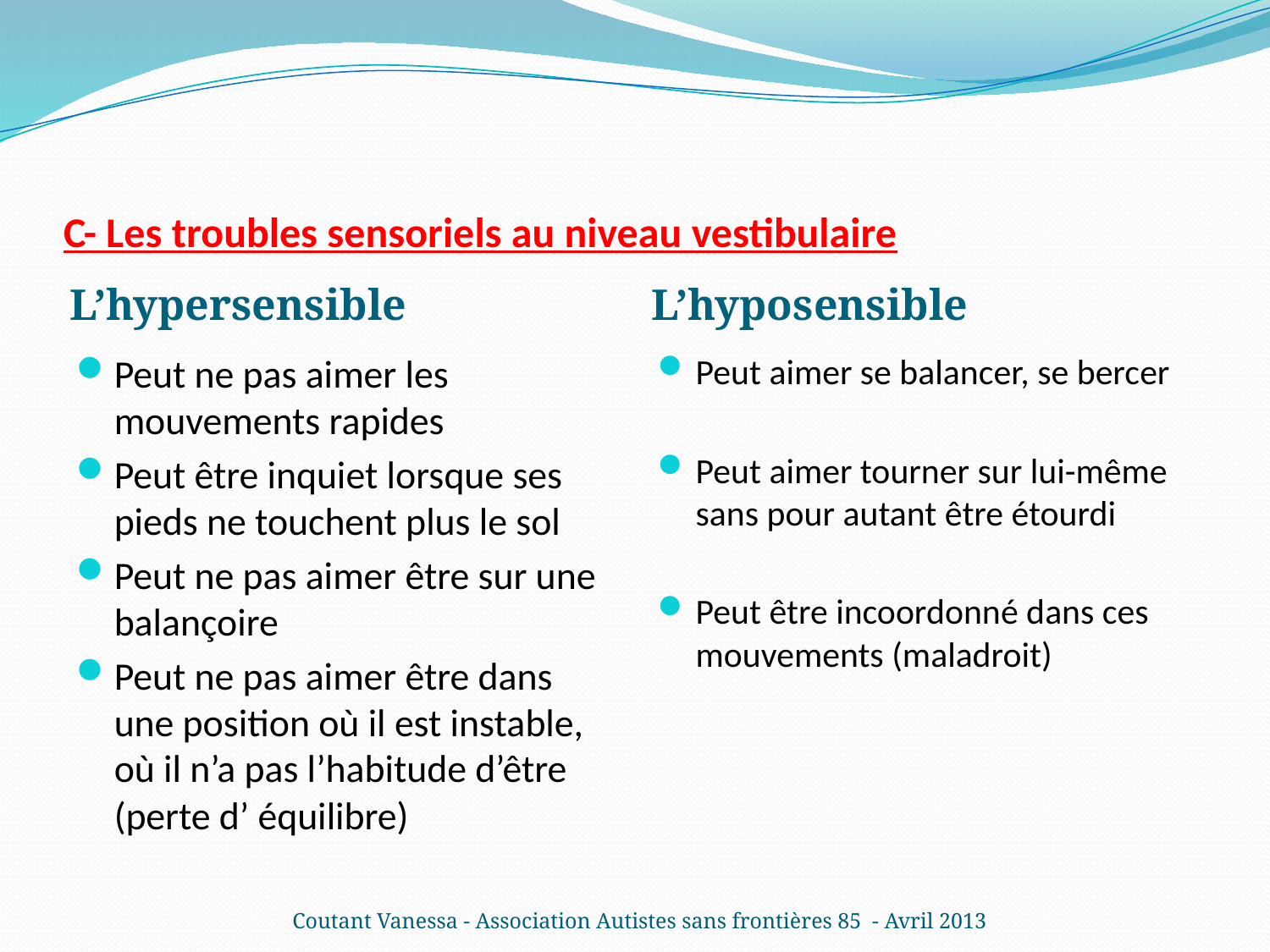

# C- Les troubles sensoriels au niveau vestibulaire
L’hypersensible
L’hyposensible
Peut ne pas aimer les mouvements rapides
Peut être inquiet lorsque ses pieds ne touchent plus le sol
Peut ne pas aimer être sur une balançoire
Peut ne pas aimer être dans une position où il est instable, où il n’a pas l’habitude d’être (perte d’ équilibre)
Peut aimer se balancer, se bercer

Peut aimer tourner sur lui-même sans pour autant être étourdi

Peut être incoordonné dans ces mouvements (maladroit)
Coutant Vanessa - Association Autistes sans frontières 85  - Avril 2013